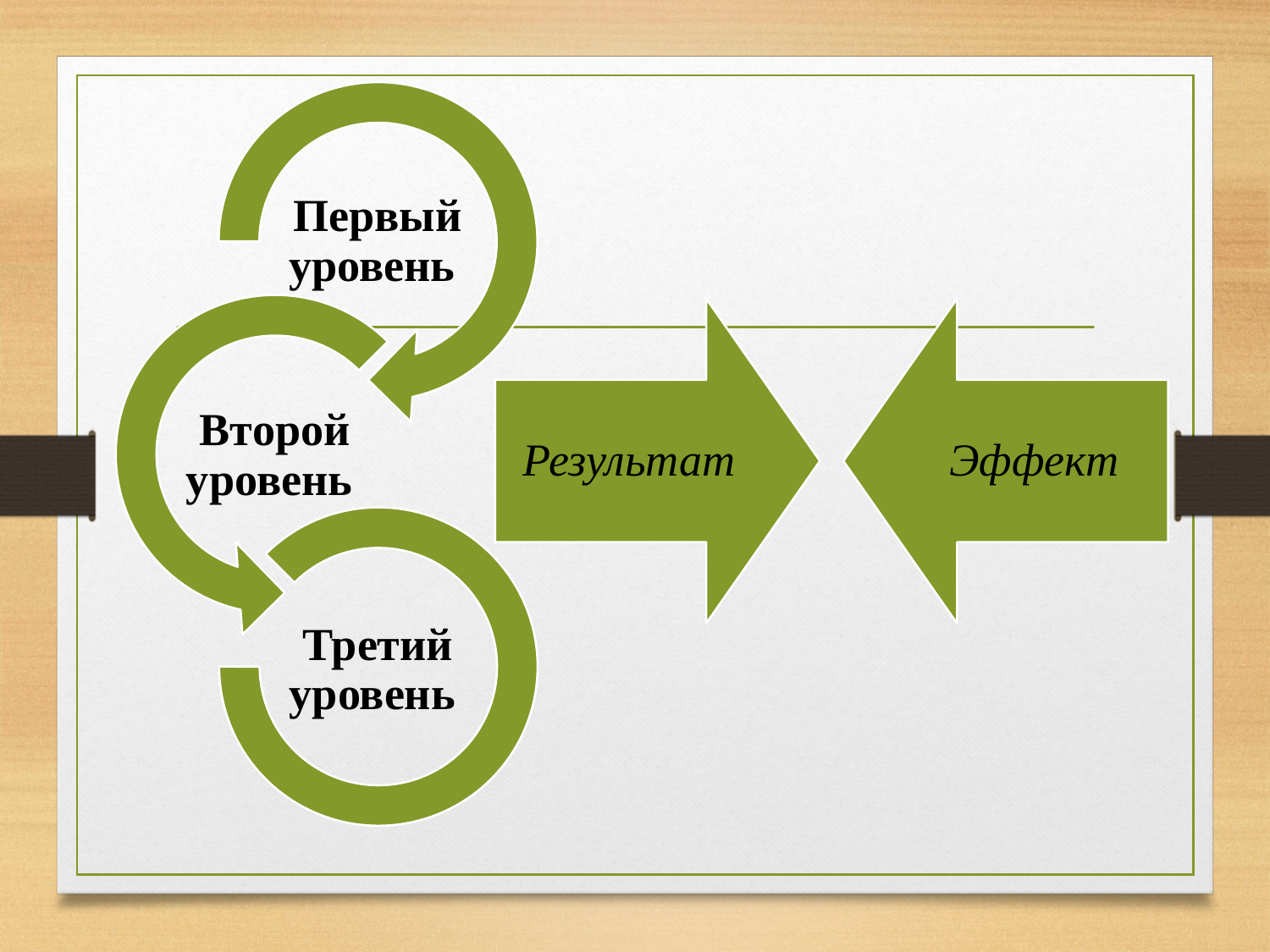

Первый уровень
Второй уровень
Третий уровень
Результат
Эффект